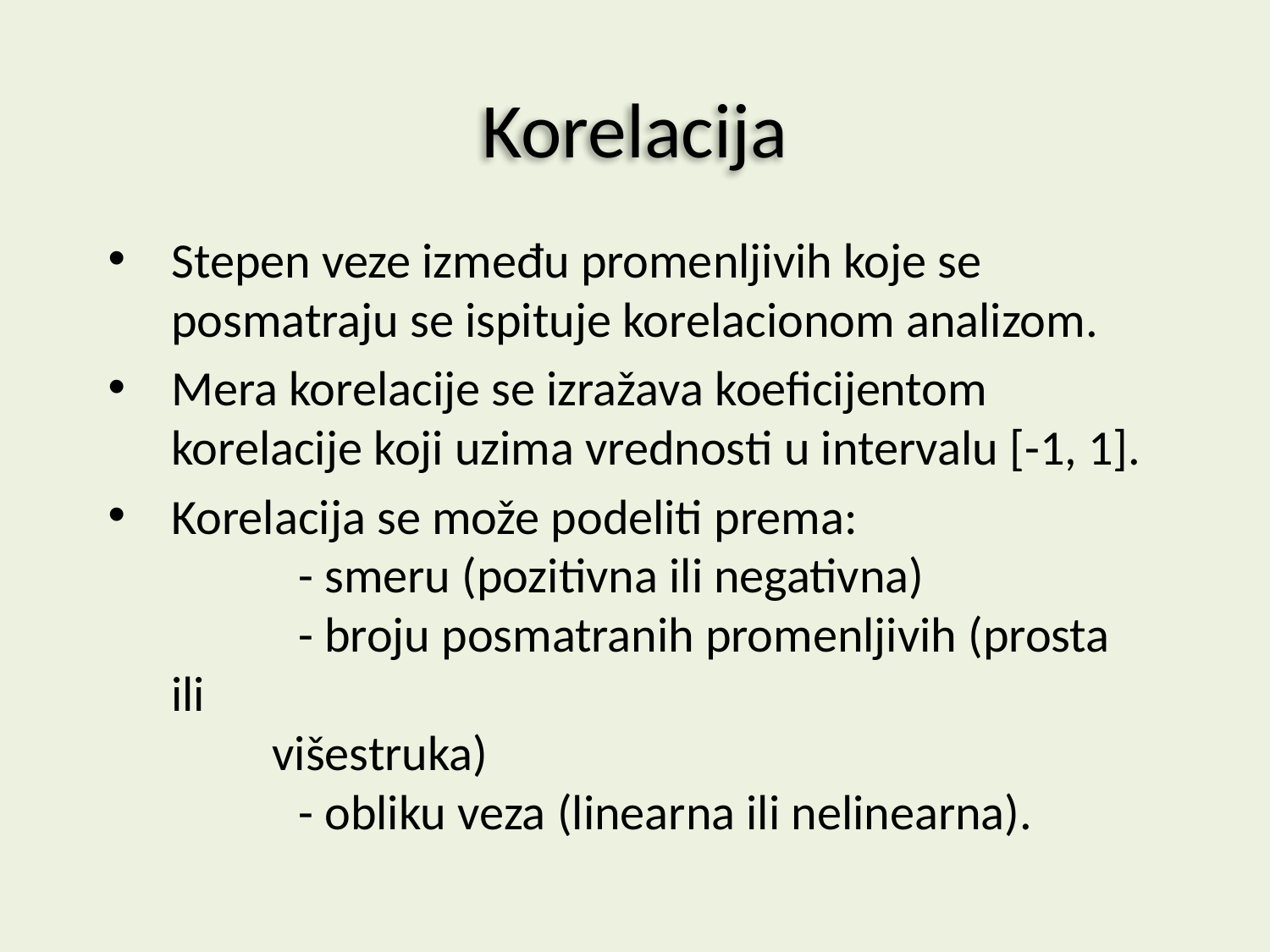

# Korelacija
Stepen veze između promenljivih koje se posmatraju se ispituje korelacionom analizom.
Mera korelacije se izražava koeficijentom korelacije koji uzima vrednosti u intervalu [-1, 1].
Korelacija se može podeliti prema:
	- smeru (pozitivna ili negativna)
	- broju posmatranih promenljivih (prosta ili
         višestruka)
	- obliku veza (linearna ili nelinearna).